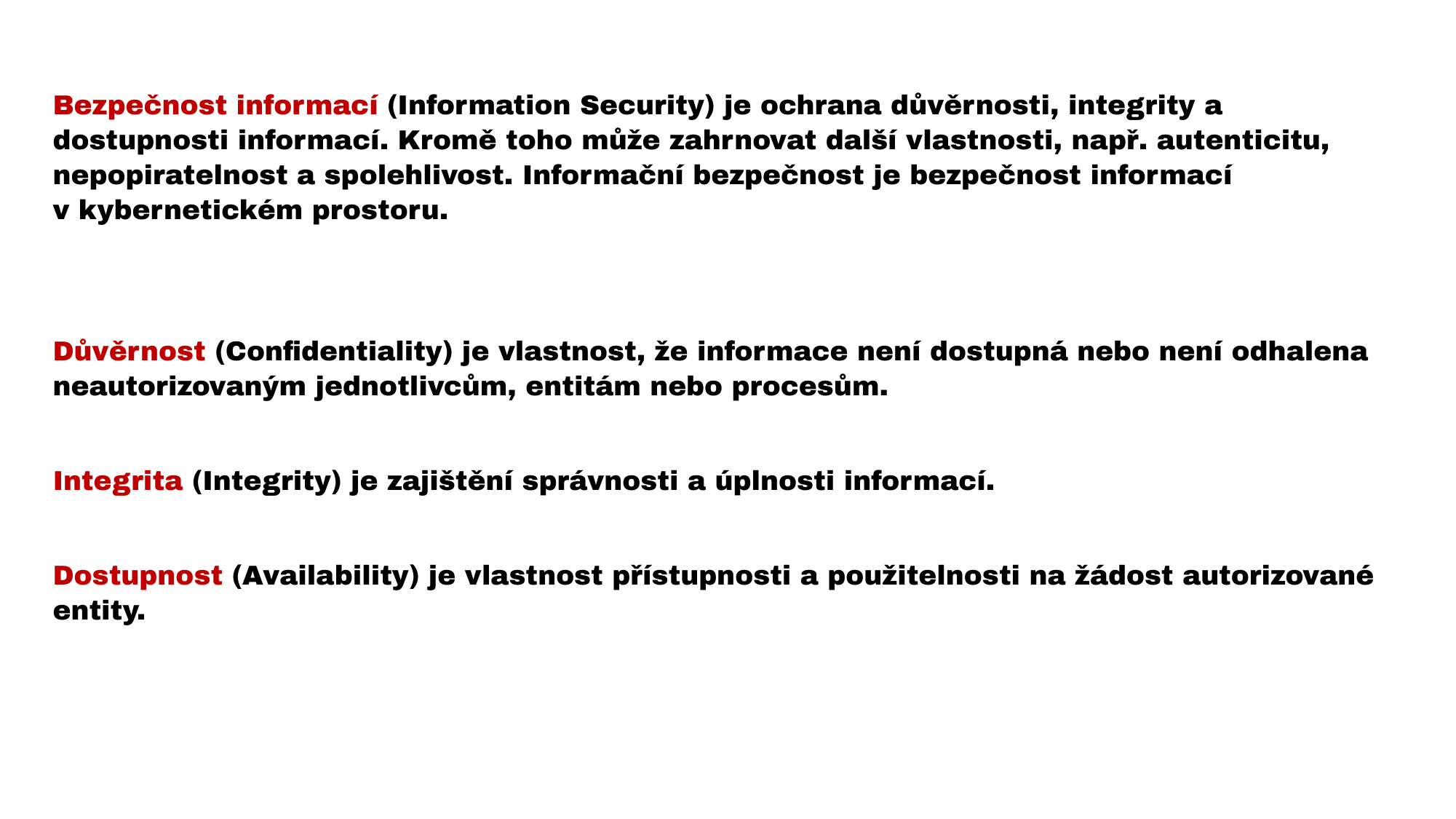

Bezpečnost informací (Information Security) je ochrana důvěrnosti, integrity a dostupnosti informací. Kromě toho může zahrnovat další vlastnosti, např. autenticitu, nepopiratelnost a spolehlivost. Informační bezpečnost je bezpečnost informací v kybernetickém prostoru.

Důvěrnost (Confidentiality) je vlastnost, že informace není dostupná nebo není odhalena neautorizovaným jednotlivcům, entitám nebo procesům.

Integrita (Integrity) je zajištění správnosti a úplnosti informací.

Dostupnost (Availability) je vlastnost přístupnosti a použitelnosti na žádost autorizované entity.